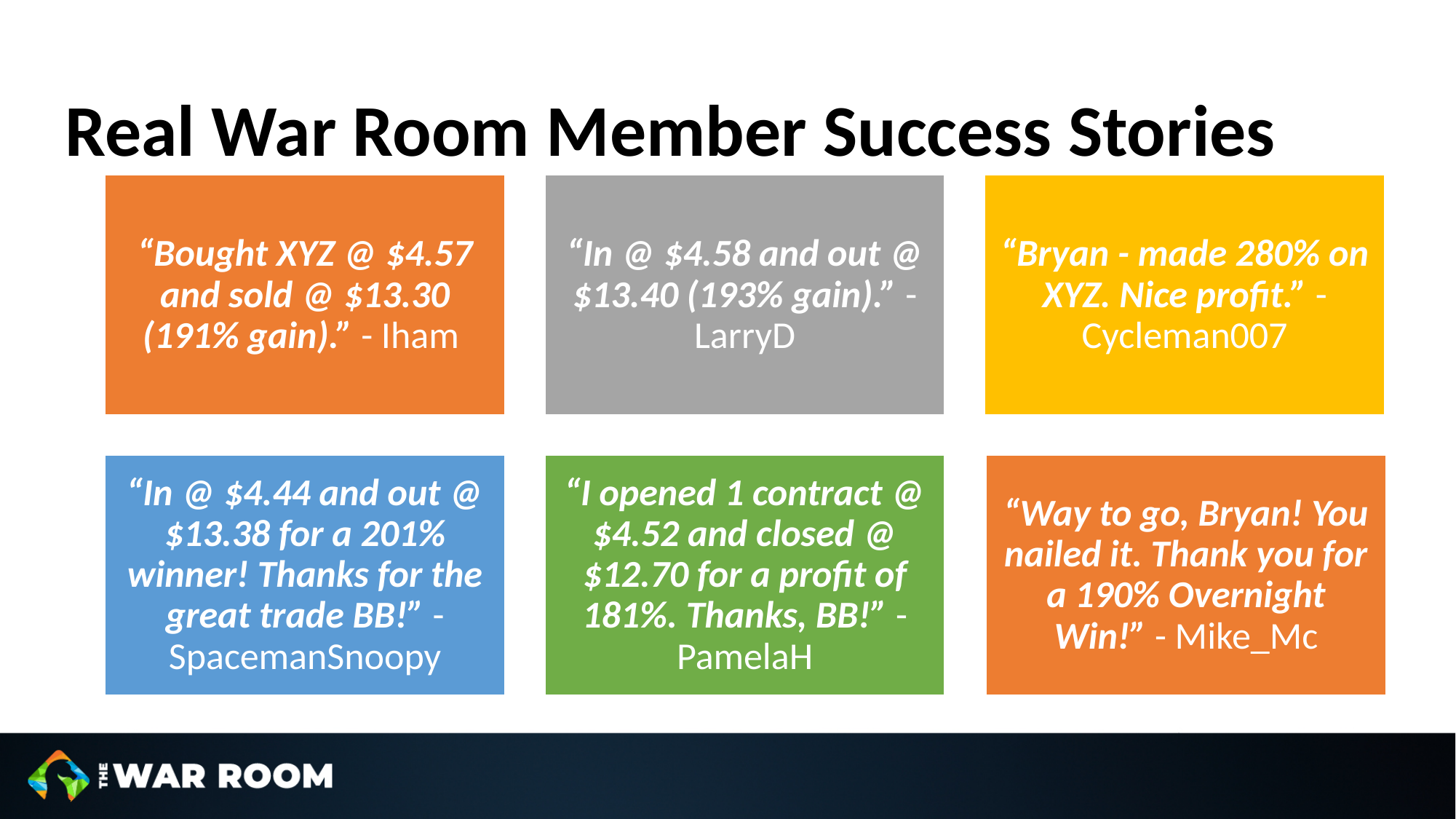

Real War Room Member Success Stories
“Bought XYZ @ $4.57 and sold @ $13.30 (191% gain).” - Iham
“In @ $4.58 and out @ $13.40 (193% gain).” - LarryD
“Bryan - made 280% on XYZ. Nice profit.” - Cycleman007
“In @ $4.44 and out @ $13.38 for a 201% winner! Thanks for the great trade BB!” - SpacemanSnoopy
“I opened 1 contract @ $4.52 and closed @ $12.70 for a profit of 181%. Thanks, BB!” - PamelaH
“Way to go, Bryan! You nailed it. Thank you for a 190% Overnight Win!” - Mike_Mc